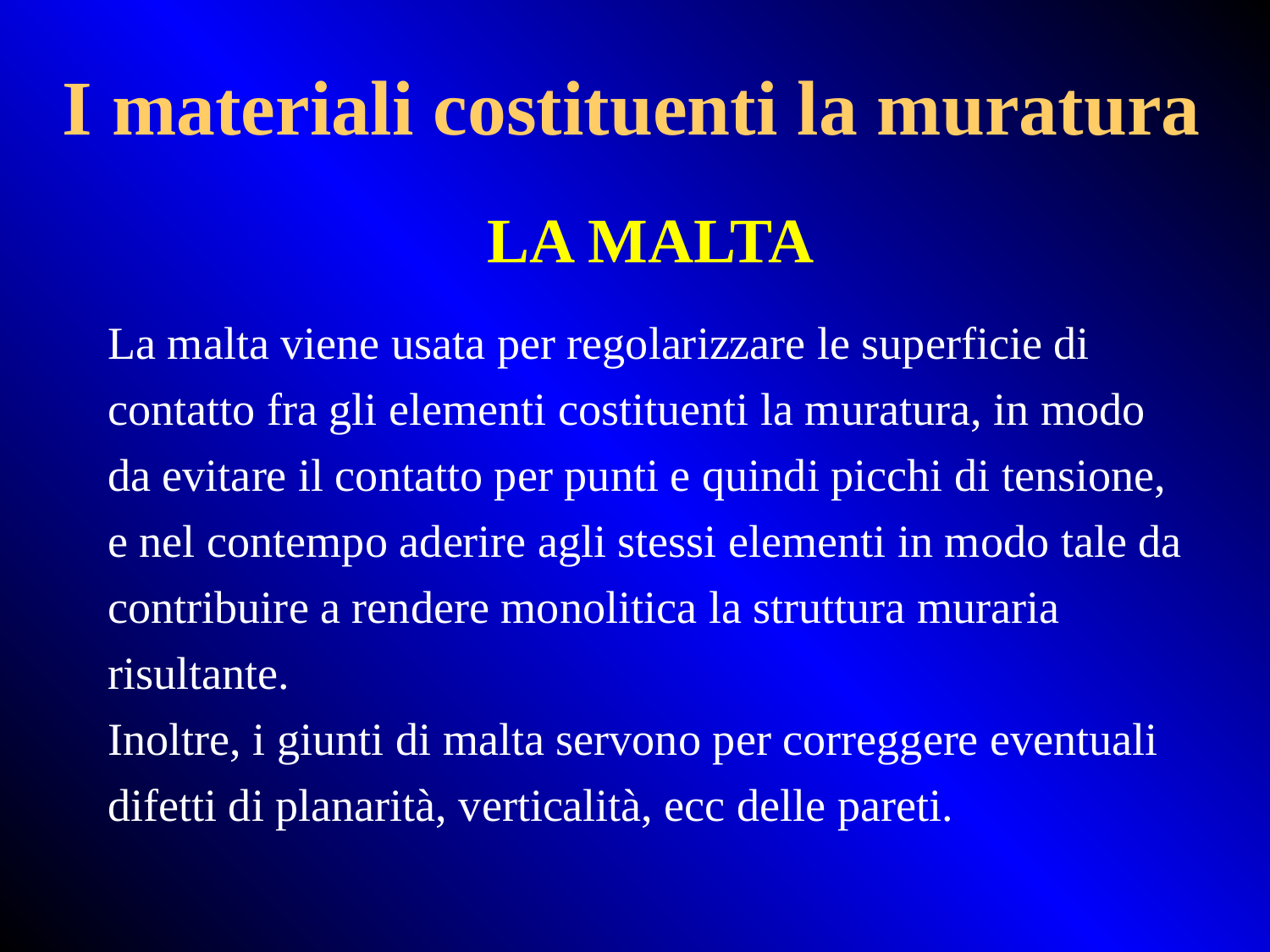

I materiali costituenti la muratura
LA MALTA
La malta viene usata per regolarizzare le superficie di contatto fra gli elementi costituenti la muratura, in modo da evitare il contatto per punti e quindi picchi di tensione, e nel contempo aderire agli stessi elementi in modo tale da contribuire a rendere monolitica la struttura muraria risultante.
Inoltre, i giunti di malta servono per correggere eventuali difetti di planarità, verticalità, ecc delle pareti.